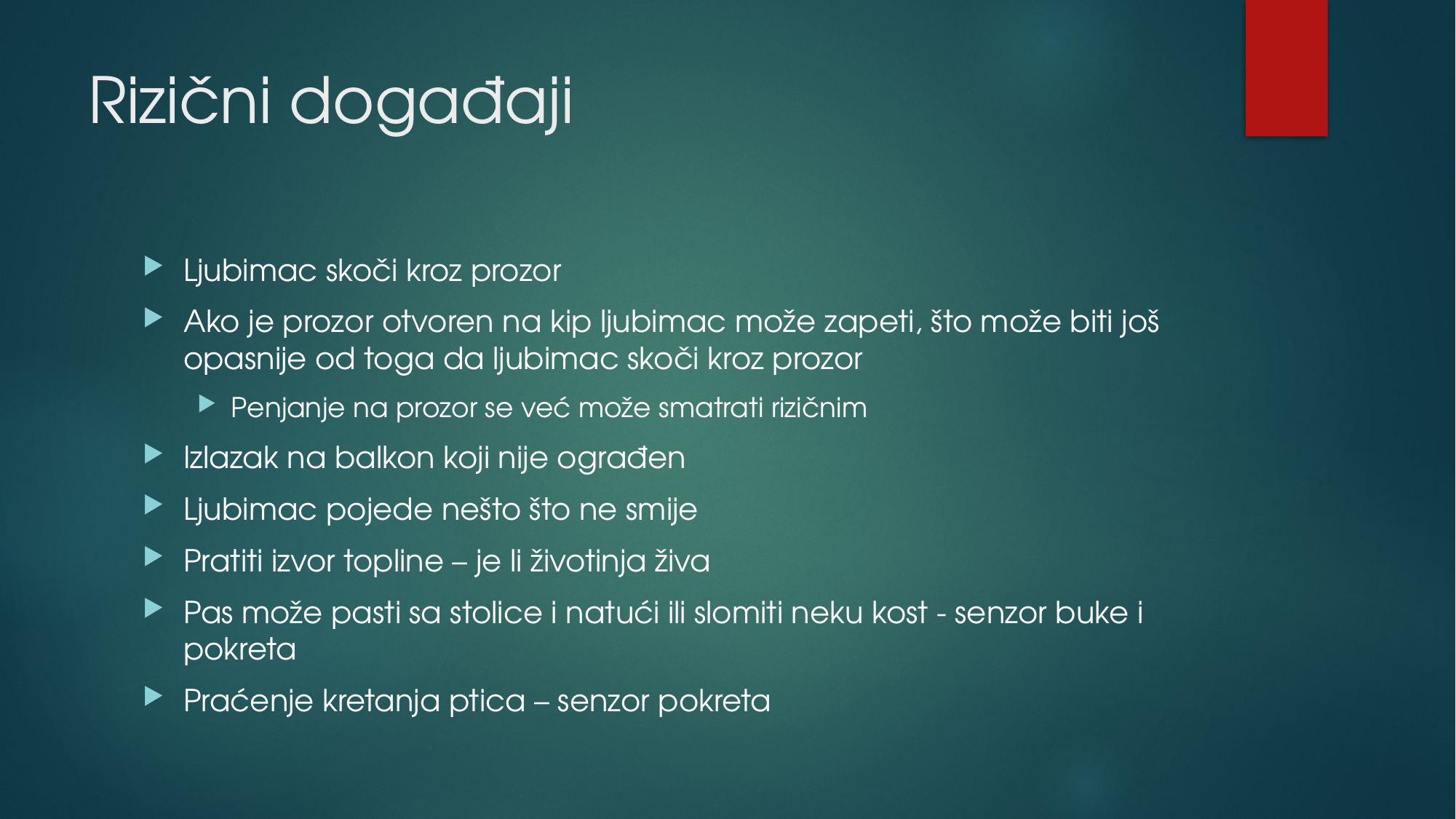

# Rizični događaji
Ljubimac skoči kroz prozor
Ako je prozor otvoren na kip ljubimac može zapeti, što može biti još opasnije od toga da ljubimac skoči kroz prozor
Penjanje na prozor se već može smatrati rizičnim
Izlazak na balkon koji nije ograđen
Ljubimac pojede nešto što ne smije
Pratiti izvor topline – je li životinja živa
Pas može pasti sa stolice i natući ili slomiti neku kost - senzor buke i pokreta
Praćenje kretanja ptica – senzor pokreta